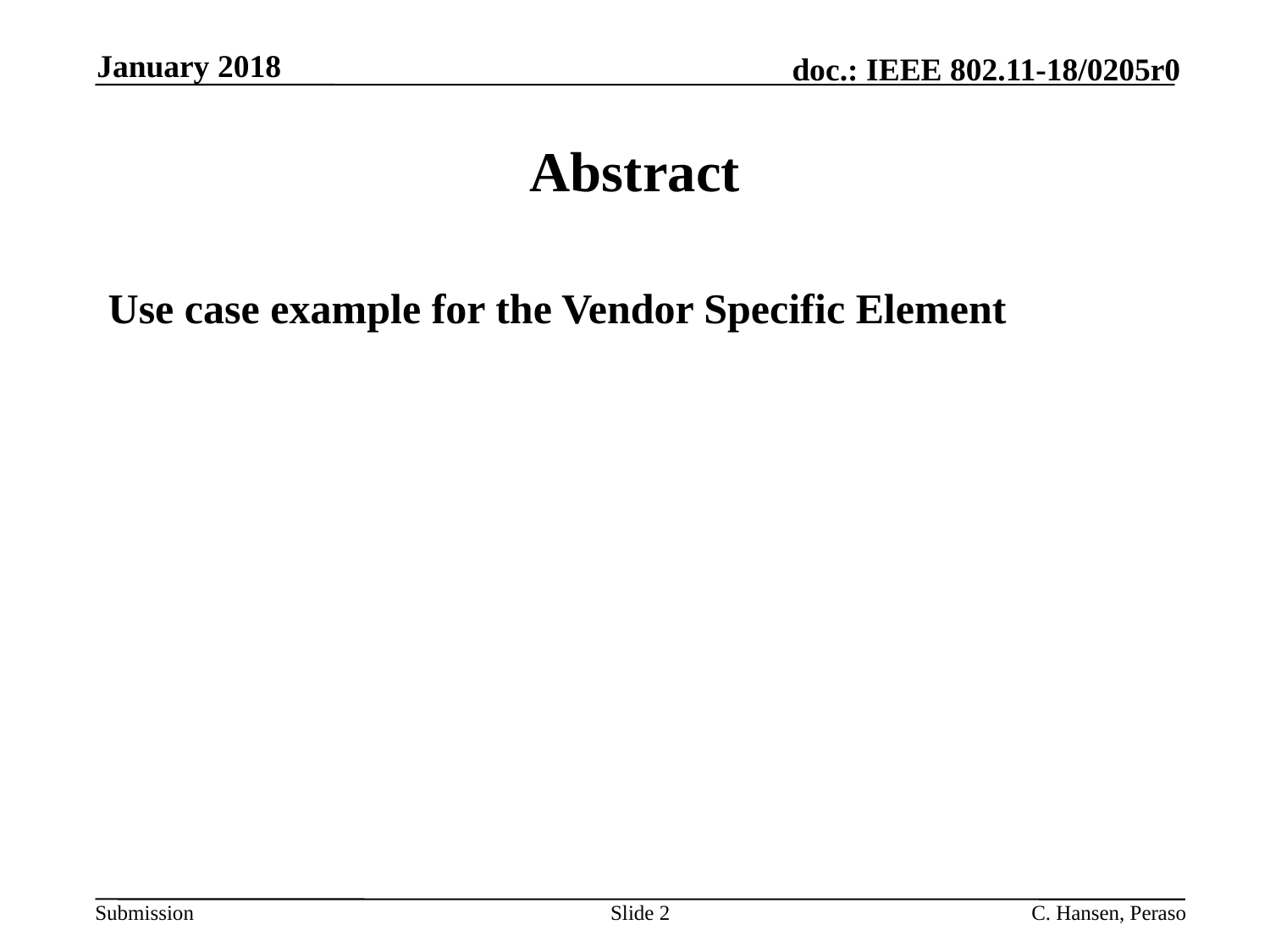

January 2018
# Abstract
Use case example for the Vendor Specific Element
Slide 2
C. Hansen, Peraso